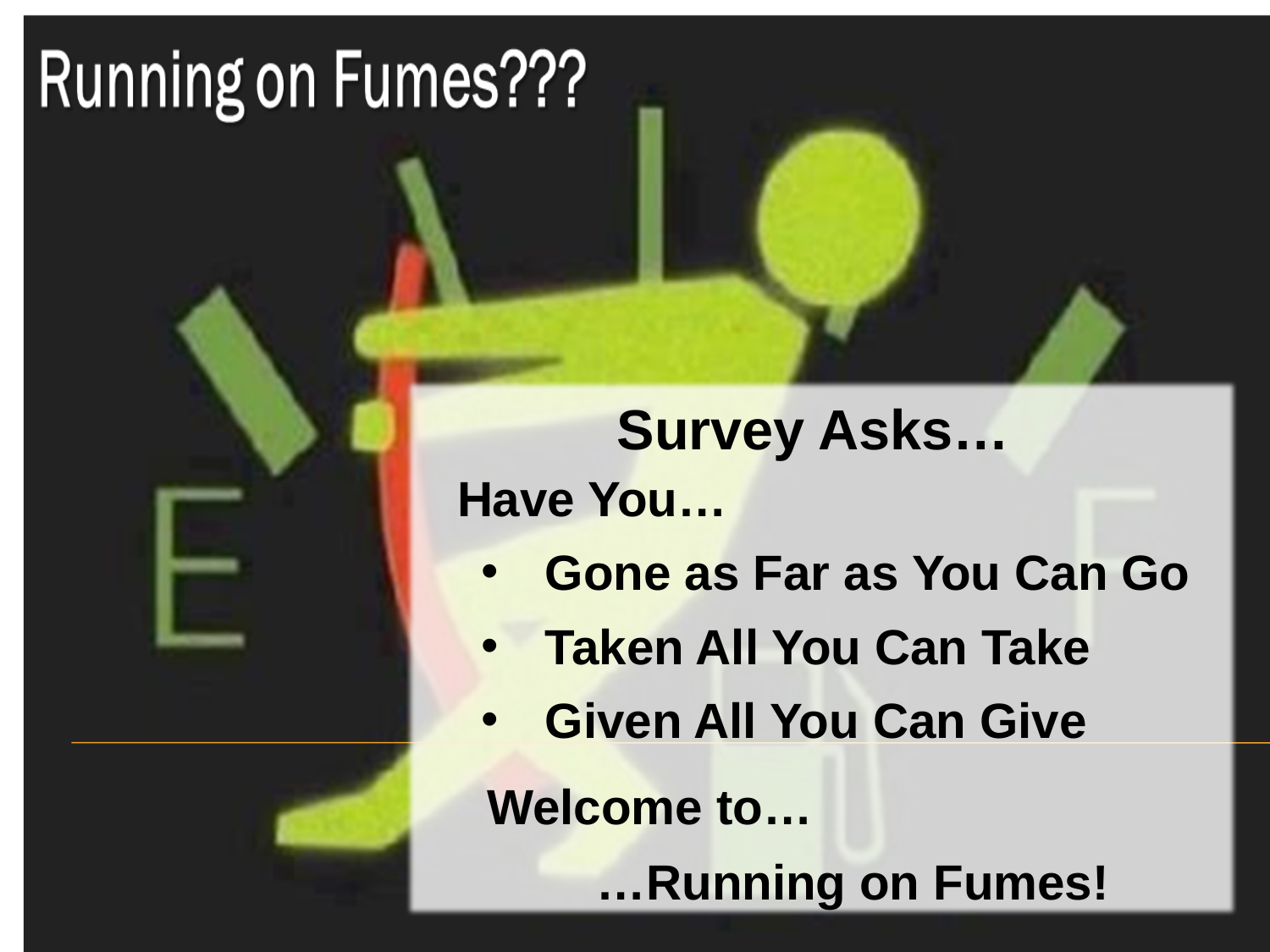

Survey Asks…
    Have You…
Gone as Far as You Can Go
Taken All You Can Take
Given All You Can Give
     Welcome to…
             …Running on Fumes!